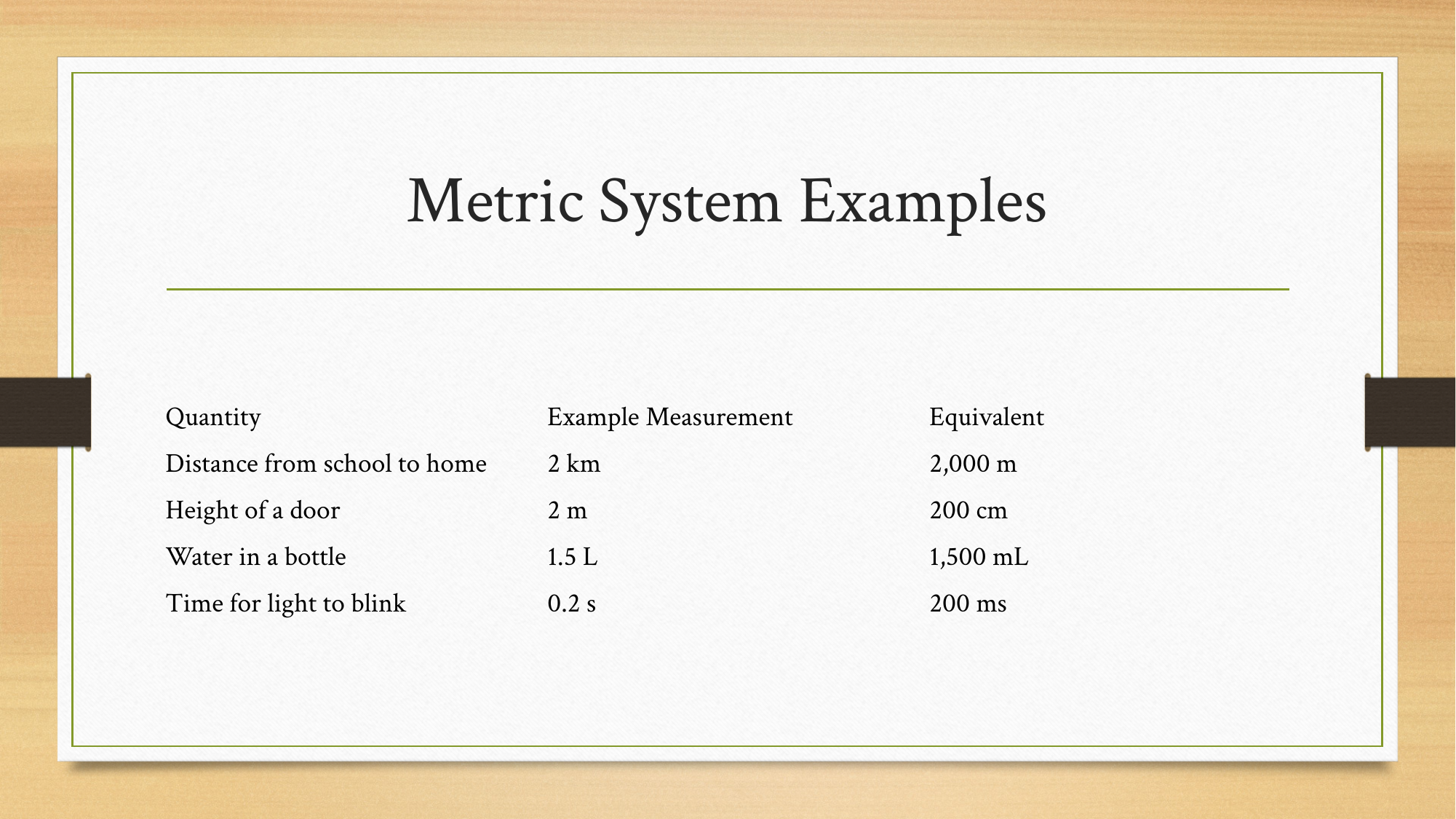

# Metric System Examples
| Quantity | Example Measurement | Equivalent |
| --- | --- | --- |
| Distance from school to home | 2 km | 2,000 m |
| Height of a door | 2 m | 200 cm |
| Water in a bottle | 1.5 L | 1,500 mL |
| Time for light to blink | 0.2 s | 200 ms |